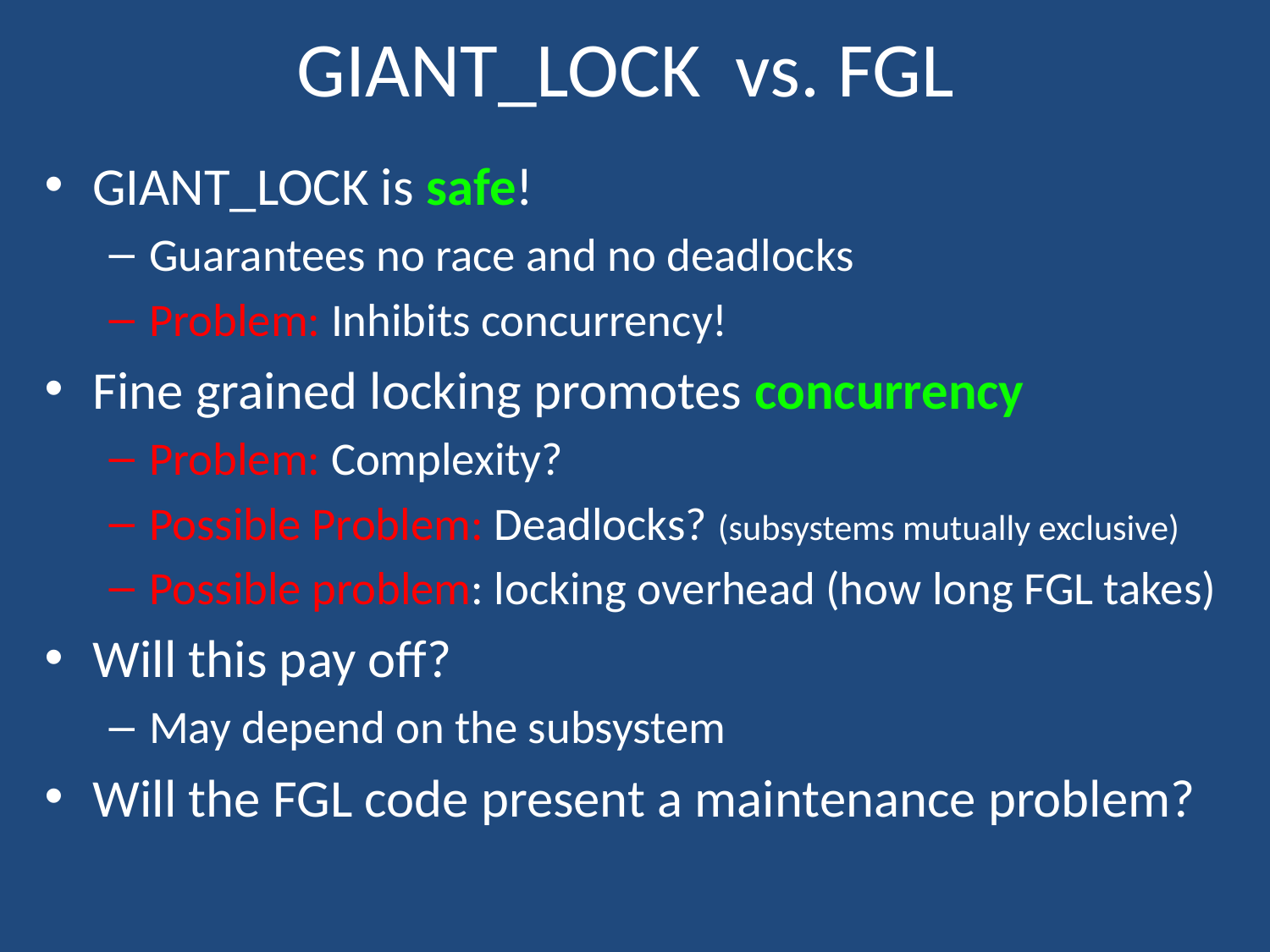

# GIANT_LOCK  vs. FGL
GIANT_LOCK is safe!
Guarantees no race and no deadlocks
Problem: Inhibits concurrency!
Fine grained locking promotes concurrency
Problem: Complexity?
Possible Problem: Deadlocks? (subsystems mutually exclusive)
Possible problem: locking overhead (how long FGL takes)
Will this pay off?
May depend on the subsystem
Will the FGL code present a maintenance problem?